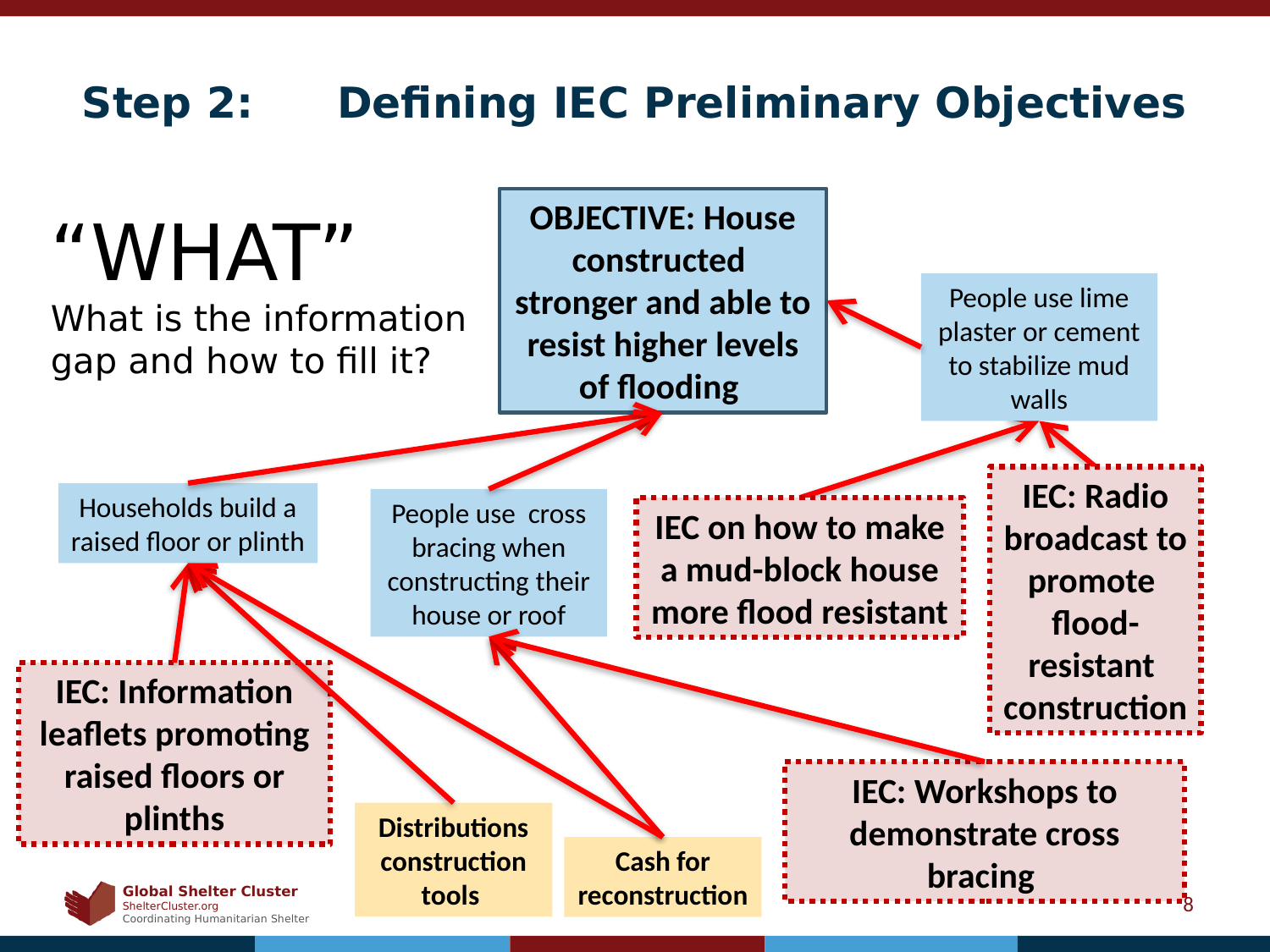

# Step 2: 	Defining IEC Preliminary Objectives
OBJECTIVE: House constructed  stronger and able to resist higher levels of flooding
“WHAT”
What is the information gap and how to fill it?
People use lime plaster or cement to stabilize mud walls
IEC: Radio broadcast to promote
flood-resistant  construction
Households build a raised floor or plinth
People use  cross bracing when constructing their house or roof
IEC on how to make a mud-block house more flood resistant
IEC: Information leaflets promoting raised floors or plinths
IEC: Workshops to demonstrate cross bracing
Distributions construction tools
Cash for reconstruction
8